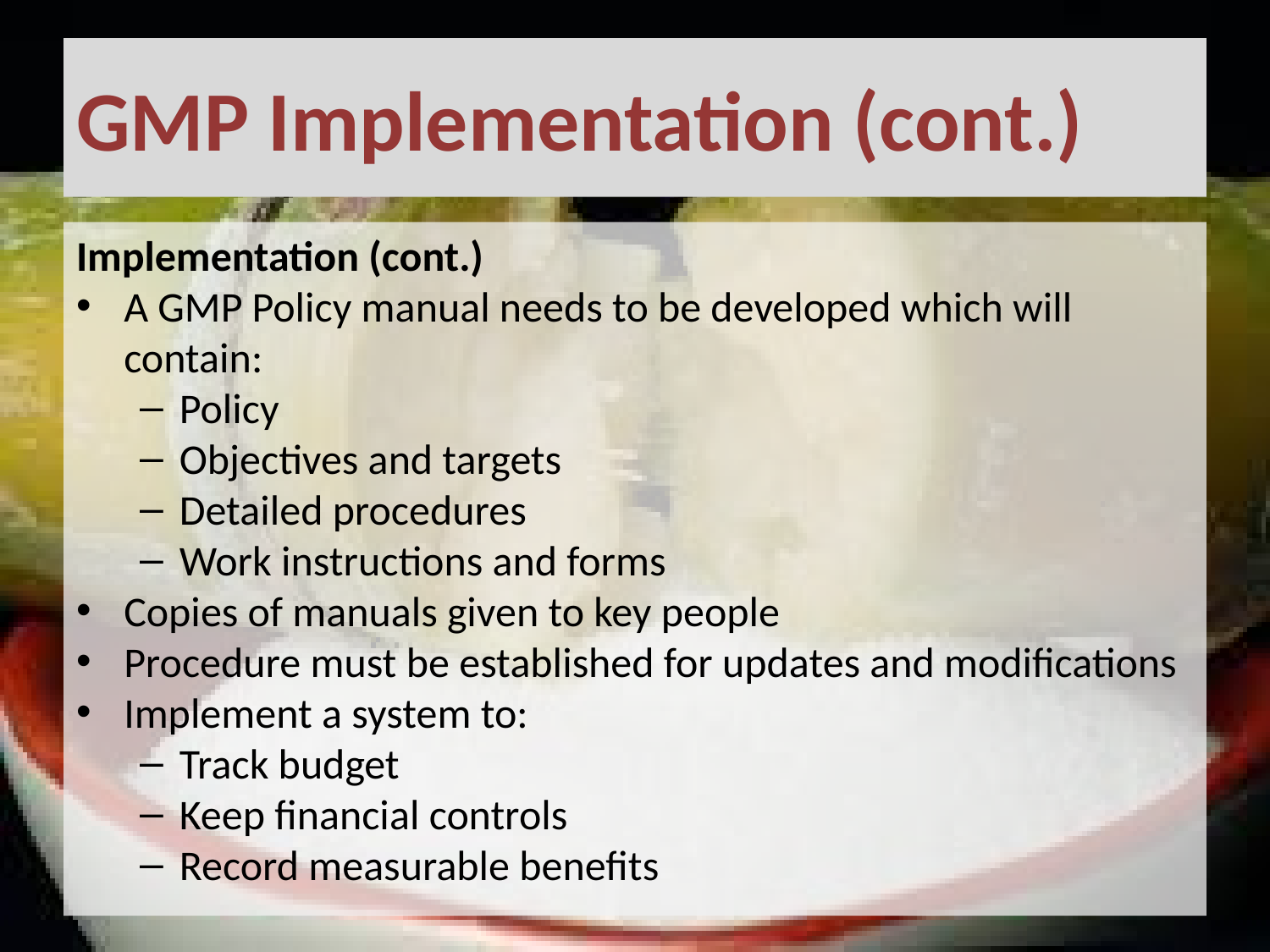

# GMP Implementation (cont.)
Implementation (cont.)
A GMP Policy manual needs to be developed which will contain:
Policy
Objectives and targets
Detailed procedures
Work instructions and forms
Copies of manuals given to key people
Procedure must be established for updates and modifications
Implement a system to:
Track budget
Keep financial controls
Record measurable benefits